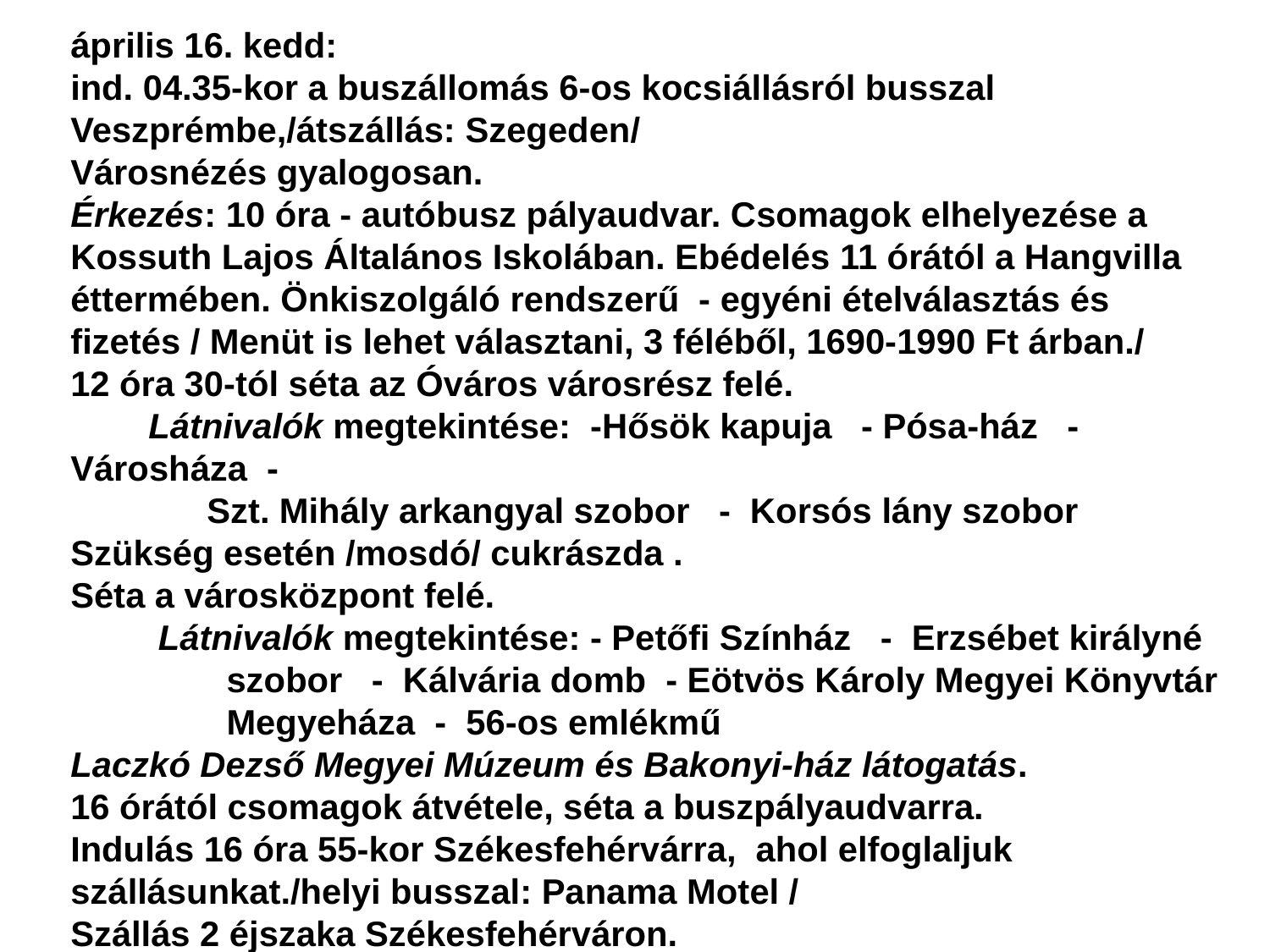

április 16. kedd:
ind. 04.35-kor a buszállomás 6-os kocsiállásról busszal Veszprémbe,/átszállás: Szegeden/
Városnézés gyalogosan.
Érkezés: 10 óra - autóbusz pályaudvar. Csomagok elhelyezése a Kossuth Lajos Általános Iskolában. Ebédelés 11 órától a Hangvilla éttermében. Önkiszolgáló rendszerű  - egyéni ételválasztás és fizetés / Menüt is lehet választani, 3 féléből, 1690-1990 Ft árban./
12 óra 30-tól séta az Óváros városrész felé.
        Látnivalók megtekintése:  -Hősök kapuja   - Pósa-ház   -  Városháza  -
              Szt. Mihály arkangyal szobor   -  Korsós lány szobor
Szükség esetén /mosdó/ cukrászda .
Séta a városközpont felé.
         Látnivalók megtekintése: - Petőfi Színház   -  Erzsébet királyné
                szobor   -  Kálvária domb  - Eötvös Károly Megyei Könyvtár
                Megyeháza  -  56-os emlékmű
Laczkó Dezső Megyei Múzeum és Bakonyi-ház látogatás.
16 órától csomagok átvétele, séta a buszpályaudvarra.
Indulás 16 óra 55-kor Székesfehérvárra,  ahol elfoglaljuk szállásunkat./helyi busszal: Panama Motel /
Szállás 2 éjszaka Székesfehérváron.